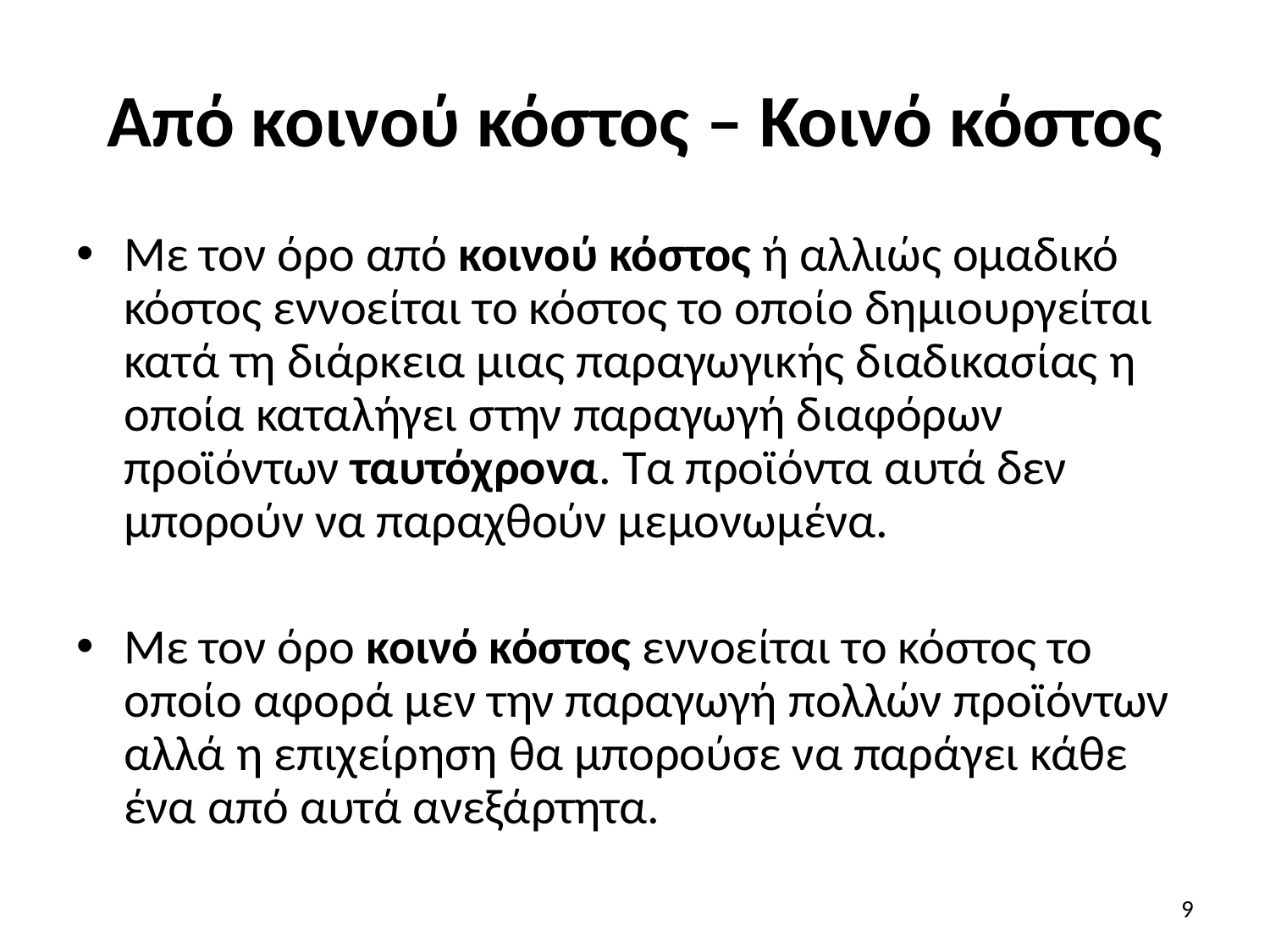

# Από κοινού κόστος – Κοινό κόστος
Με τον όρο από κοινού κόστος ή αλλιώς ομαδικό κόστος εννοείται το κόστος το οποίο δημιουργείται κατά τη διάρκεια μιας παραγωγικής διαδικασίας η οποία καταλήγει στην παραγωγή διαφόρων προϊόντων ταυτόχρονα. Τα προϊόντα αυτά δεν μπορούν να παραχθούν μεμονωμένα.

Με τον όρο κοινό κόστος εννοείται το κόστος το οποίο αφορά μεν την παραγωγή πολλών προϊόντων αλλά η επιχείρηση θα μπορούσε να παράγει κάθε ένα από αυτά ανεξάρτητα.
9